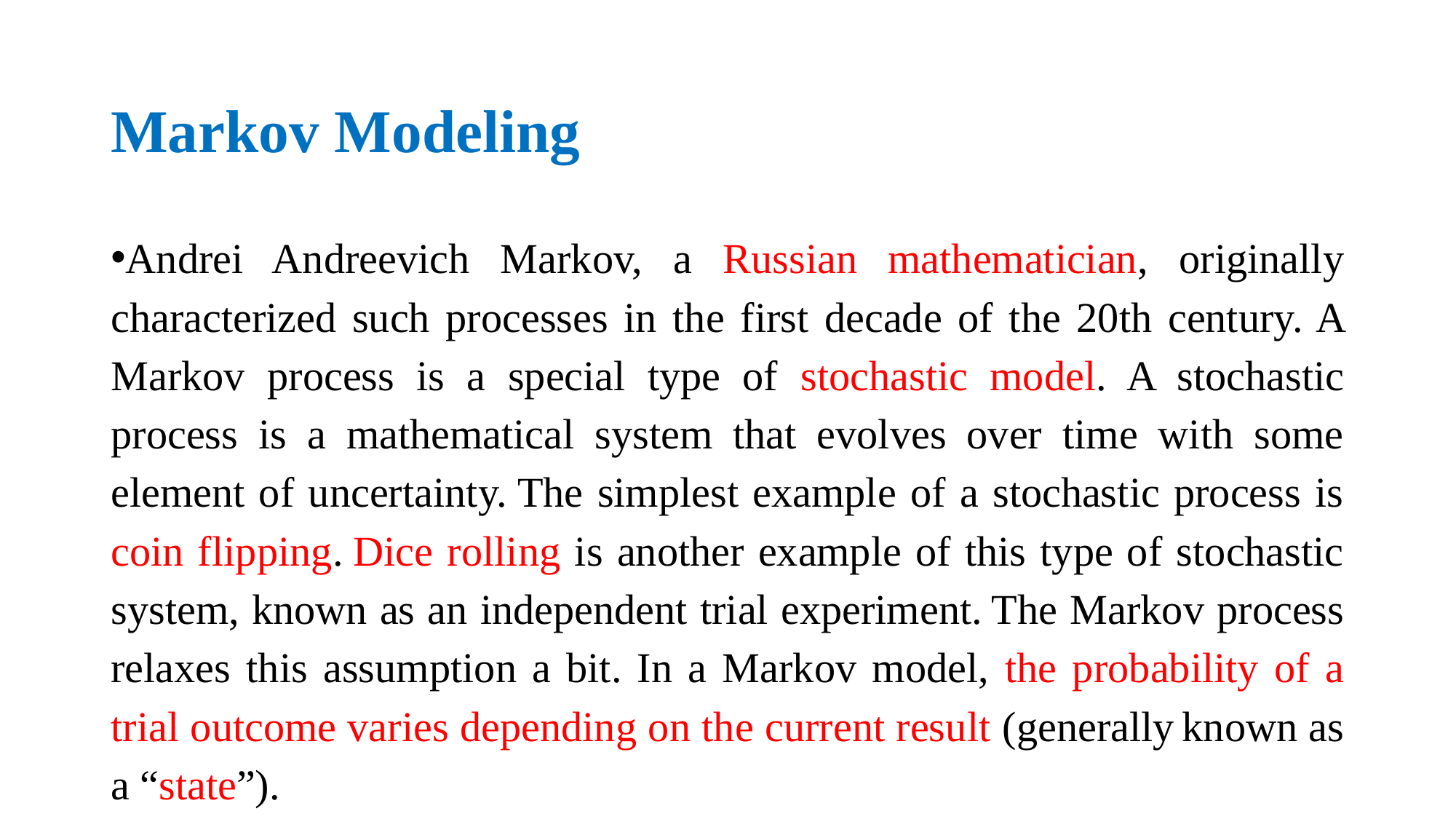

# Markov Modeling
Andrei Andreevich Markov, a Russian mathematician, originally characterized such processes in the first decade of the 20th century. A Markov process is a special type of stochastic model. A stochastic process is a mathematical system that evolves over time with some element of uncertainty. The simplest example of a stochastic process is coin flipping. Dice rolling is another example of this type of stochastic system, known as an independent trial experiment. The Markov process relaxes this assumption a bit. In a Markov model, the probability of a trial outcome varies depending on the current result (generally known as a “state”).